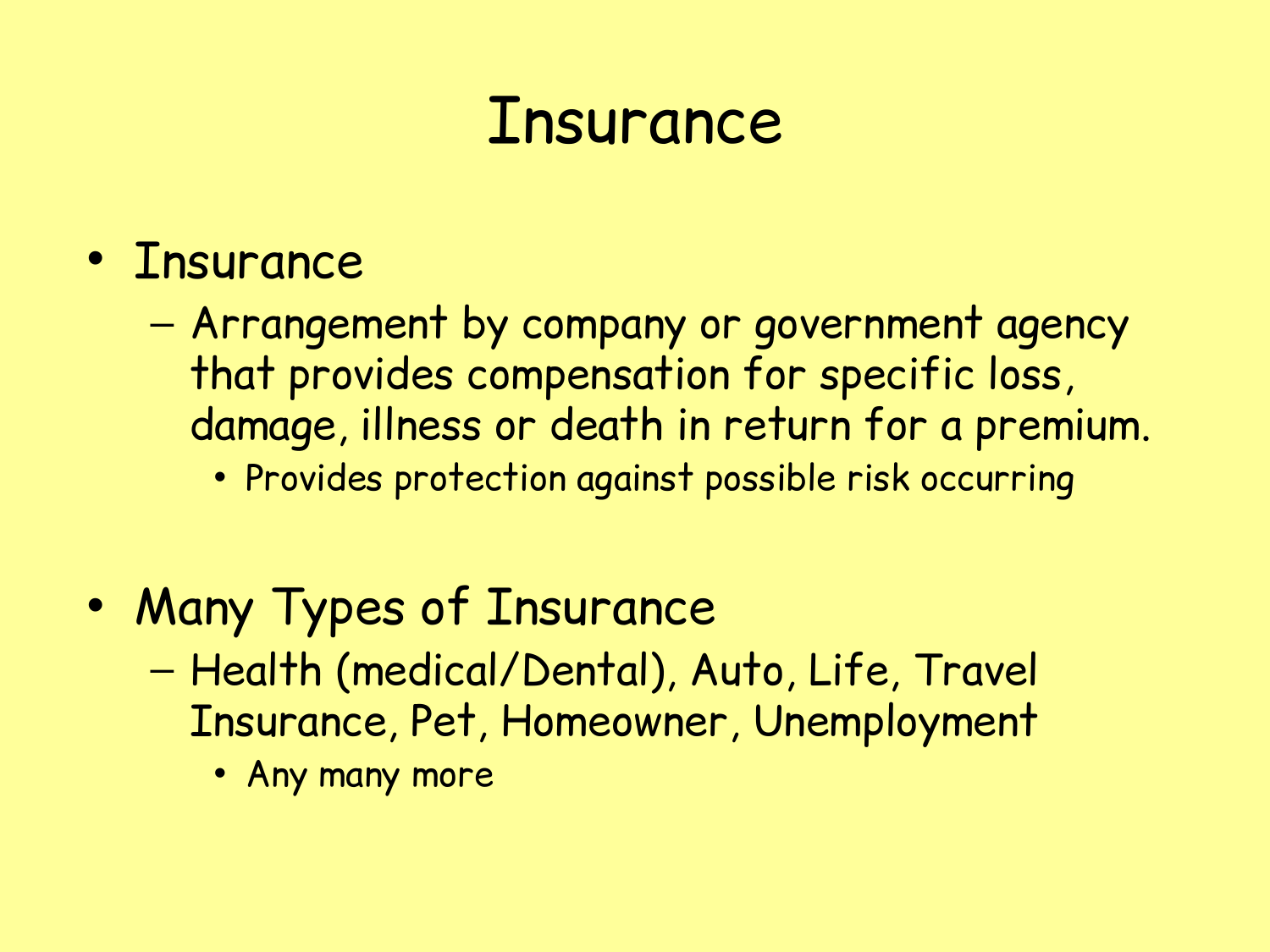

# Insurance
Insurance
Arrangement by company or government agency that provides compensation for specific loss, damage, illness or death in return for a premium.
Provides protection against possible risk occurring

Many Types of Insurance
Health (medical/Dental), Auto, Life, Travel Insurance, Pet, Homeowner, Unemployment
Any many more